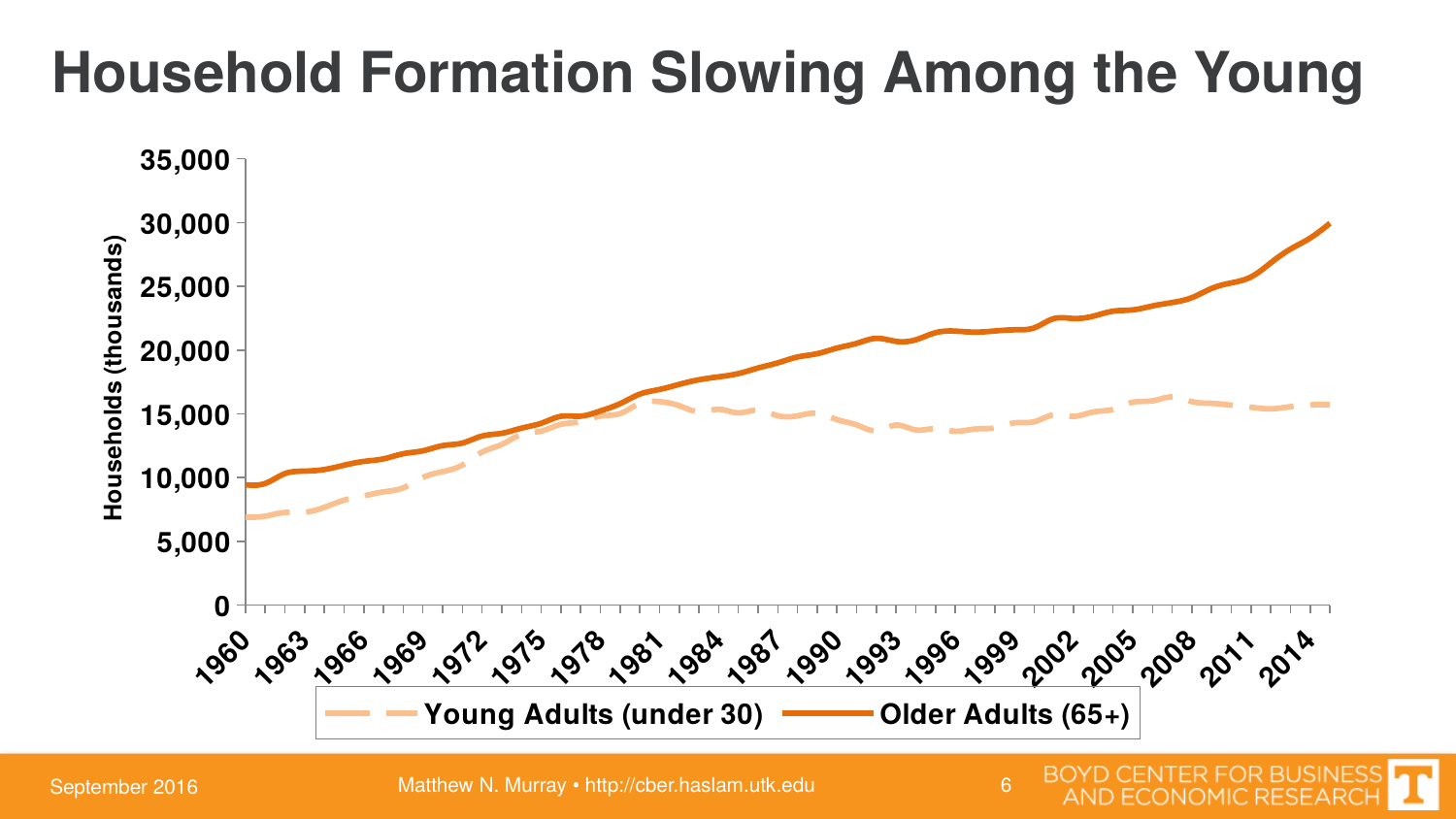

# Household Formation Slowing Among the Young

### Chart

| Category | Young Adults (under 30) | Older Adults (65+) |
|---|---|---|
| 1960 | 6876.0 | 9425.0 |
| 1961 | 6969.0 | 9534.0 |
| 1962 | 7258.0 | 10306.0 |
| 1963 | 7275.0 | 10501.0 |
| 1964 | 7656.0 | 10628.0 |
| 1965 | 8221.0 | 10963.0 |
| 1966 | 8562.0 | 11262.0 |
| 1967 | 8875.0 | 11464.0 |
| 1968 | 9188.0 | 11863.0 |
| 1969 | 10004.0 | 12094.0 |
| 1970 | 10460.0 | 12500.0 |
| 1971 | 10976.0 | 12702.0 |
| 1972 | 11988.0 | 13255.0 |
| 1973 | 12592.0 | 13473.0 |
| 1974 | 13384.0 | 13878.0 |
| 1975 | 13644.0 | 14260.0 |
| 1976 | 14175.0 | 14802.0 |
| 1977 | 14376.0 | 14816.0 |
| 1978 | 14818.0 | 15225.0 |
| 1979 | 15021.0 | 15795.0 |
| 1980 | 15821.0 | 16544.0 |
| 1981 | 15957.0 | 16911.0 |
| 1982 | 15634.0 | 17312.0 |
| 1983 | 15160.0 | 17670.0 |
| 1984 | 15358.0 | 17901.0 |
| 1985 | 15075.0 | 18156.0 |
| 1986 | 15284.0 | 18596.0 |
| 1987 | 14849.0 | 18998.0 |
| 1988 | 14842.0 | 19455.0 |
| 1989 | 15039.0 | 19717.0 |
| 1990 | 14544.0 | 20156.0 |
| 1991 | 14128.0 | 20527.0 |
| 1992 | 13669.0 | 20921.0 |
| 1993 | 14116.0 | 20682.0 |
| 1994 | 13737.0 | 20807.0 |
| 1995 | 13844.0 | 21365.0 |
| 1996 | 13636.0 | 21486.0 |
| 1997 | 13807.0 | 21408.0 |
| 1998 | 13898.0 | 21497.0 |
| 1999 | 14289.0 | 21589.0 |
| 2000 | 14380.0 | 21744.0 |
| 2001 | 14930.0 | 22469.0 |
| 2002 | 14803.0 | 22476.0 |
| 2003 | 15146.0 | 22660.0 |
| 2004 | 15347.0 | 23049.0 |
| 2005 | 15907.0 | 23151.0 |
| 2006 | 16018.0 | 23459.0 |
| 2007 | 16329.0 | 23729.0 |
| 2008 | 15953.0 | 24113.0 |
| 2009 | 15820.0 | 24834.0 |
| 2010 | 15679.0 | 25270.0 |
| 2011 | 15514.0 | 25738.0 |
| 2012 | 15388.0 | 26843.0 |
| 2013 | 15565.0 | 27924.0 |
| 2014 | 15704.0 | 28787.0 |
| 2015 | 15720.0 | 29947.0 |
September 2016
Matthew N. Murray • http://cber.haslam.utk.edu
6